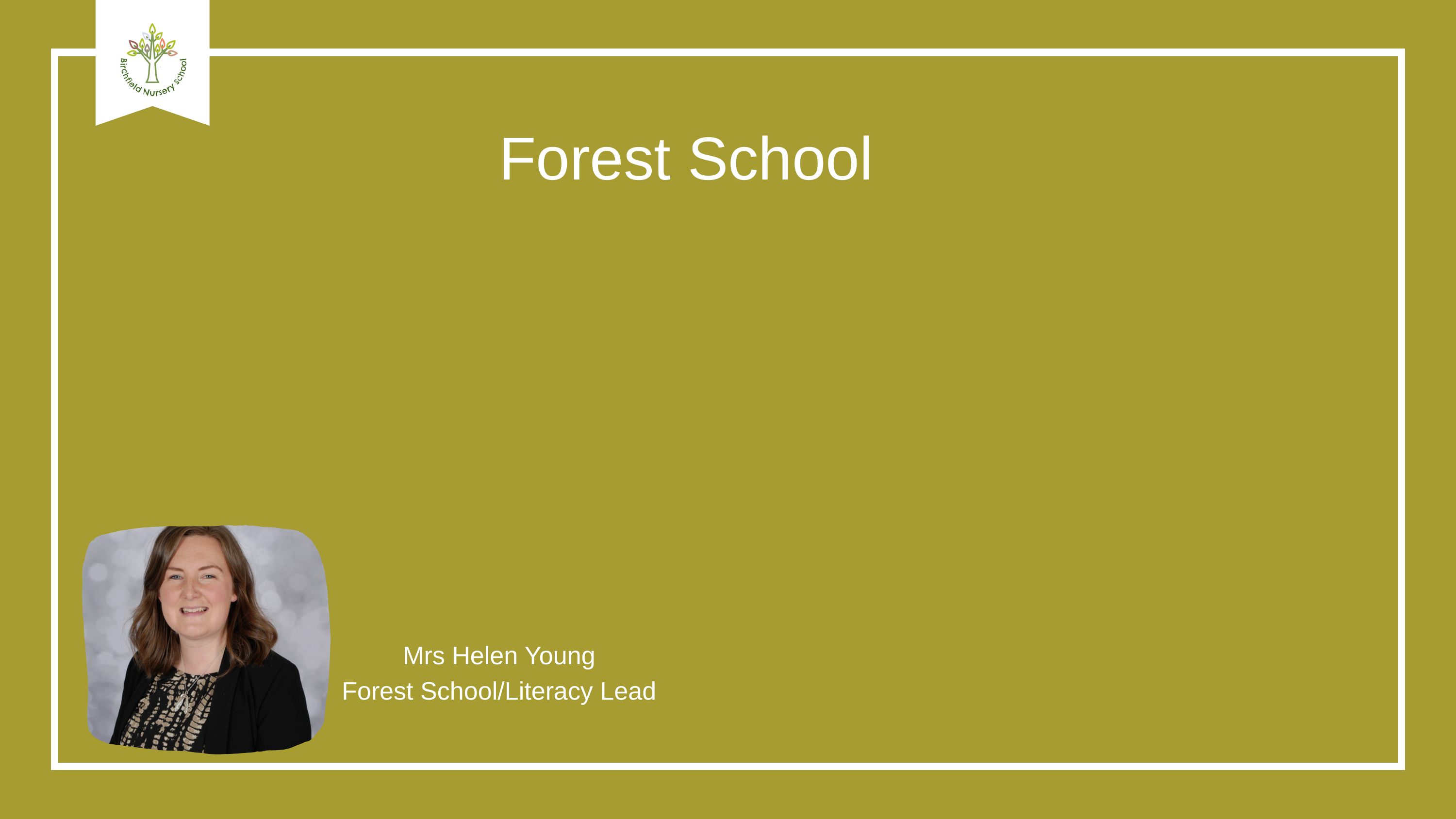

Forest School

Mrs Helen Young
Forest School/Literacy Lead